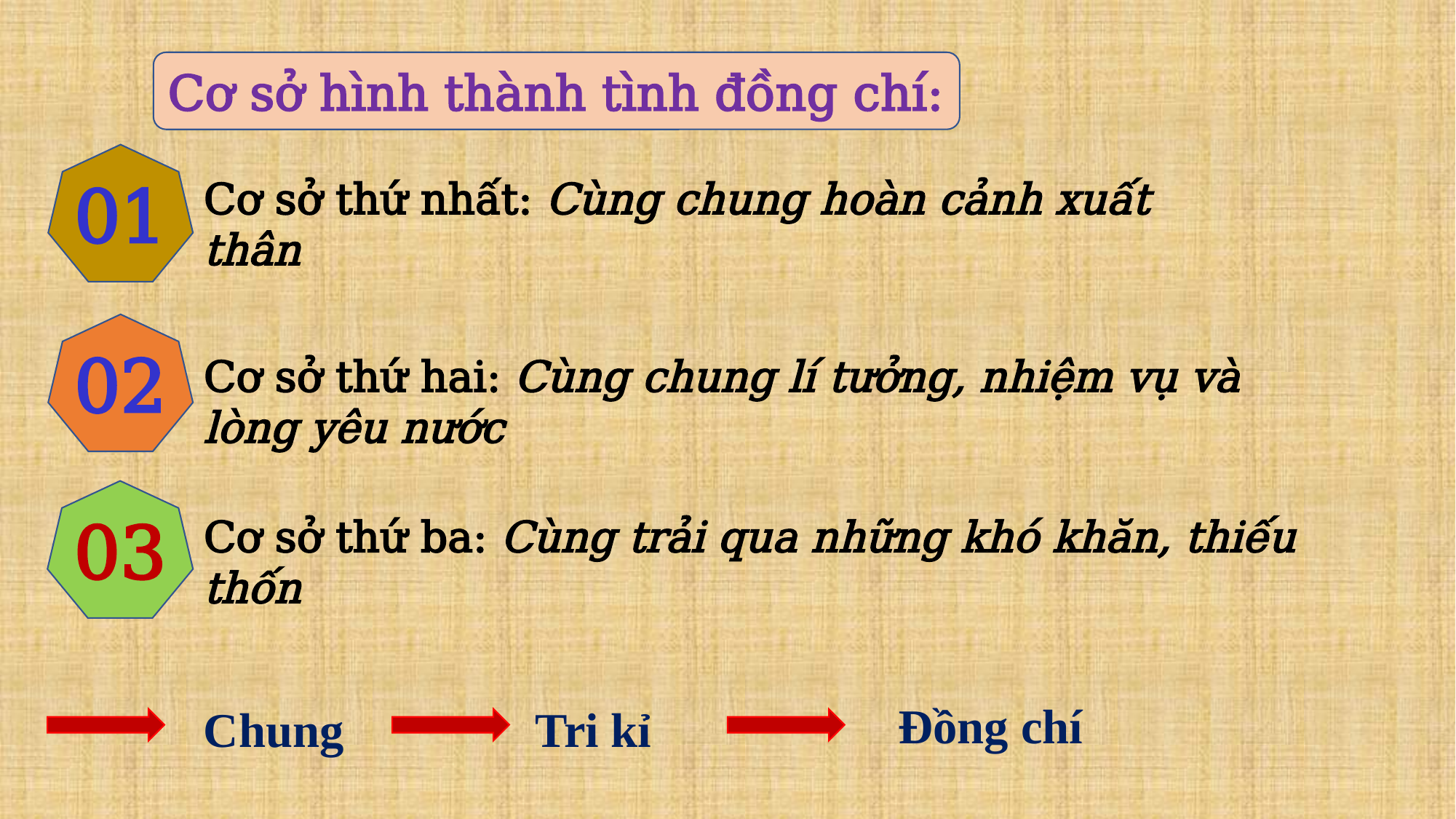

Cơ sở hình thành tình đồng chí:
01
Cơ sở thứ nhất: Cùng chung hoàn cảnh xuất thân
02
Cơ sở thứ hai: Cùng chung lí tưởng, nhiệm vụ và lòng yêu nước
03
Cơ sở thứ ba: Cùng trải qua những khó khăn, thiếu thốn
Đồng chí
Chung
Tri kỉ